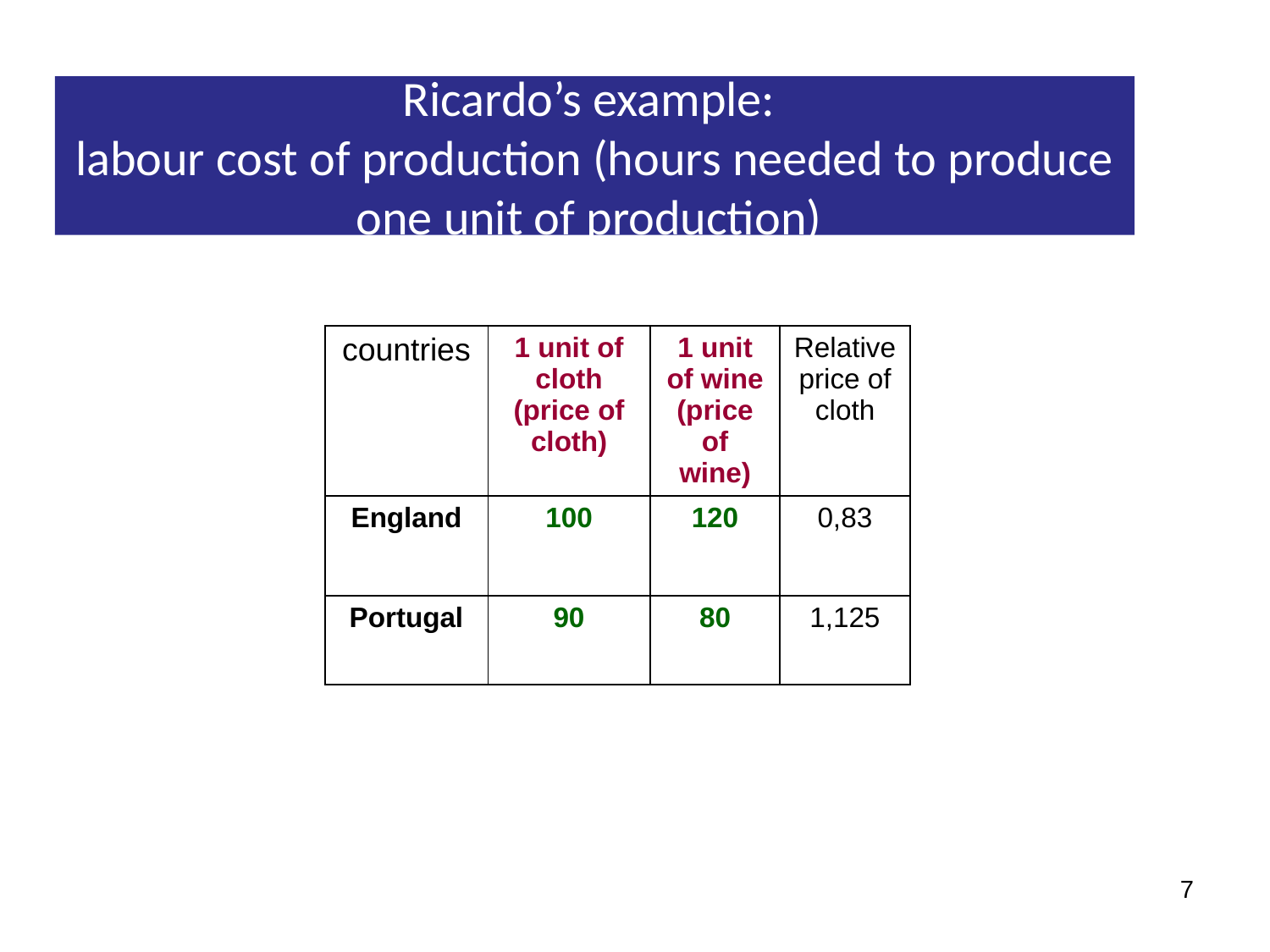

Ricardo’s example:
labour cost of production (hours needed to produce one unit of production)
| countries | 1 unit of cloth (price of cloth) | 1 unit of wine (price of wine) | Relative price of cloth |
| --- | --- | --- | --- |
| England | 100 | 120 | 0,83 |
| Portugal | 90 | 80 | 1,125 |
7